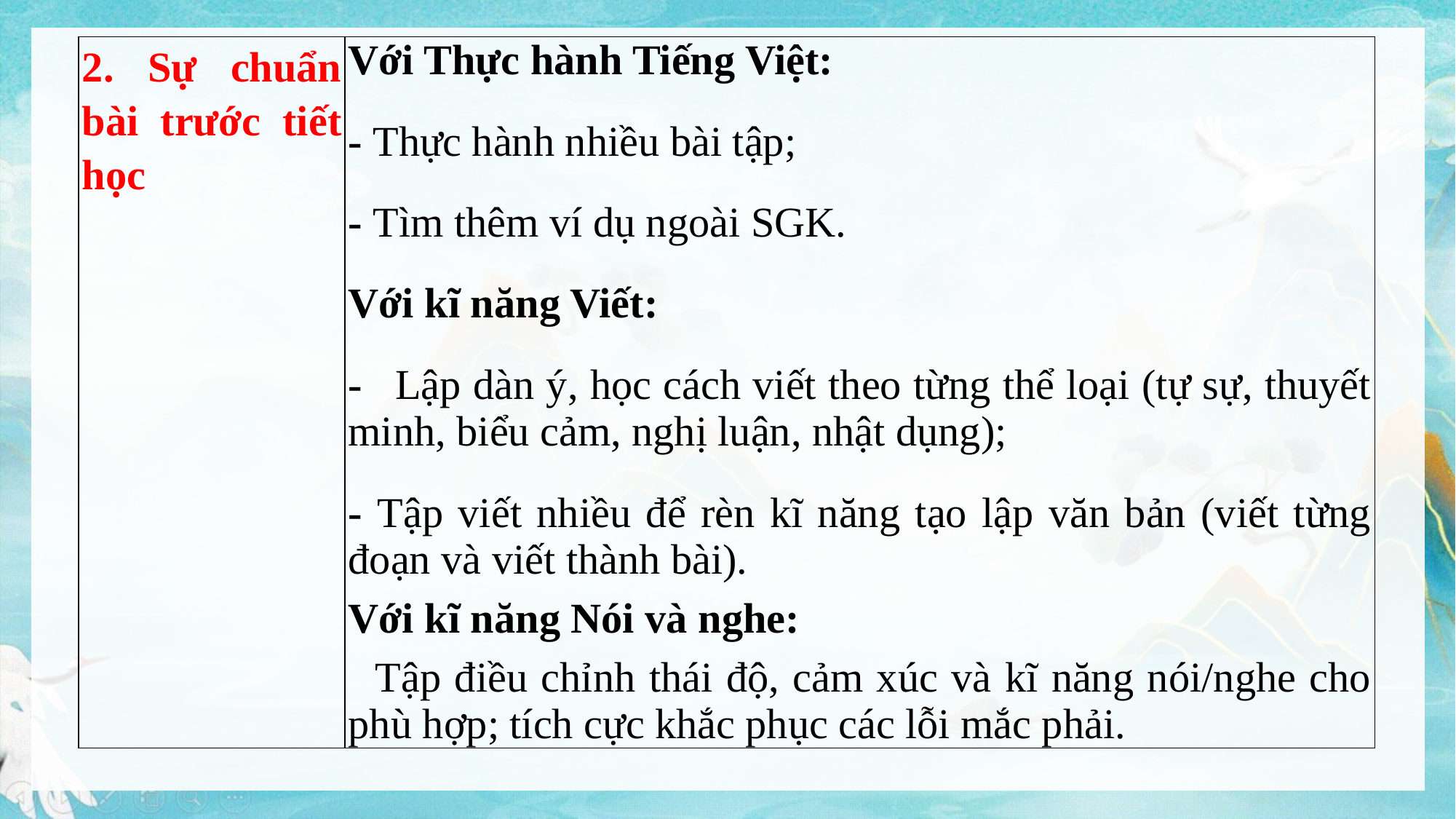

| 2. Sự chuẩn bài trước tiết học | Với Thực hành Tiếng Việt: - Thực hành nhiều bài tập; - Tìm thêm ví dụ ngoài SGK. Với kĩ năng Viết: -   Lập dàn ý, học cách viết theo từng thể loại (tự sự, thuyết minh, biểu cảm, nghị luận, nhật dụng); - Tập viết nhiều để rèn kĩ năng tạo lập văn bản (viết từng đoạn và viết thành bài). Với kĩ năng Nói và nghe: Tập điều chỉnh thái độ, cảm xúc và kĩ năng nói/nghe cho phù hợp; tích cực khắc phục các lỗi mắc phải. |
| --- | --- |